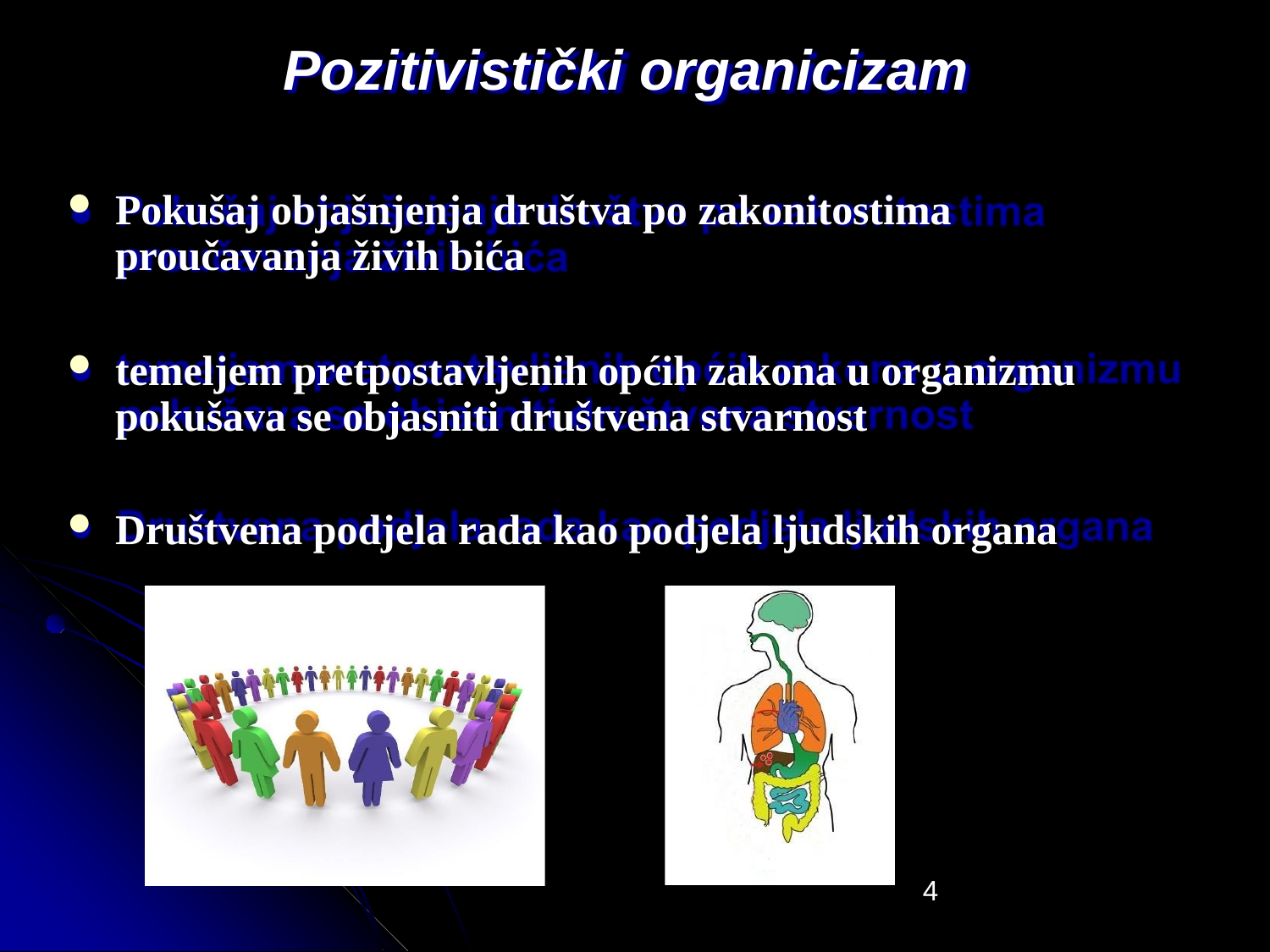

# Pozitivistički organicizam

Pokušaj objašnjenja društva po zakonitostima  proučavanja živih bića

temeljem pretpostavljenih općih zakona u organizmu  pokušava se objasniti društvena stvarnost

Društvena podjela rada kao podjela ljudskih organa

4